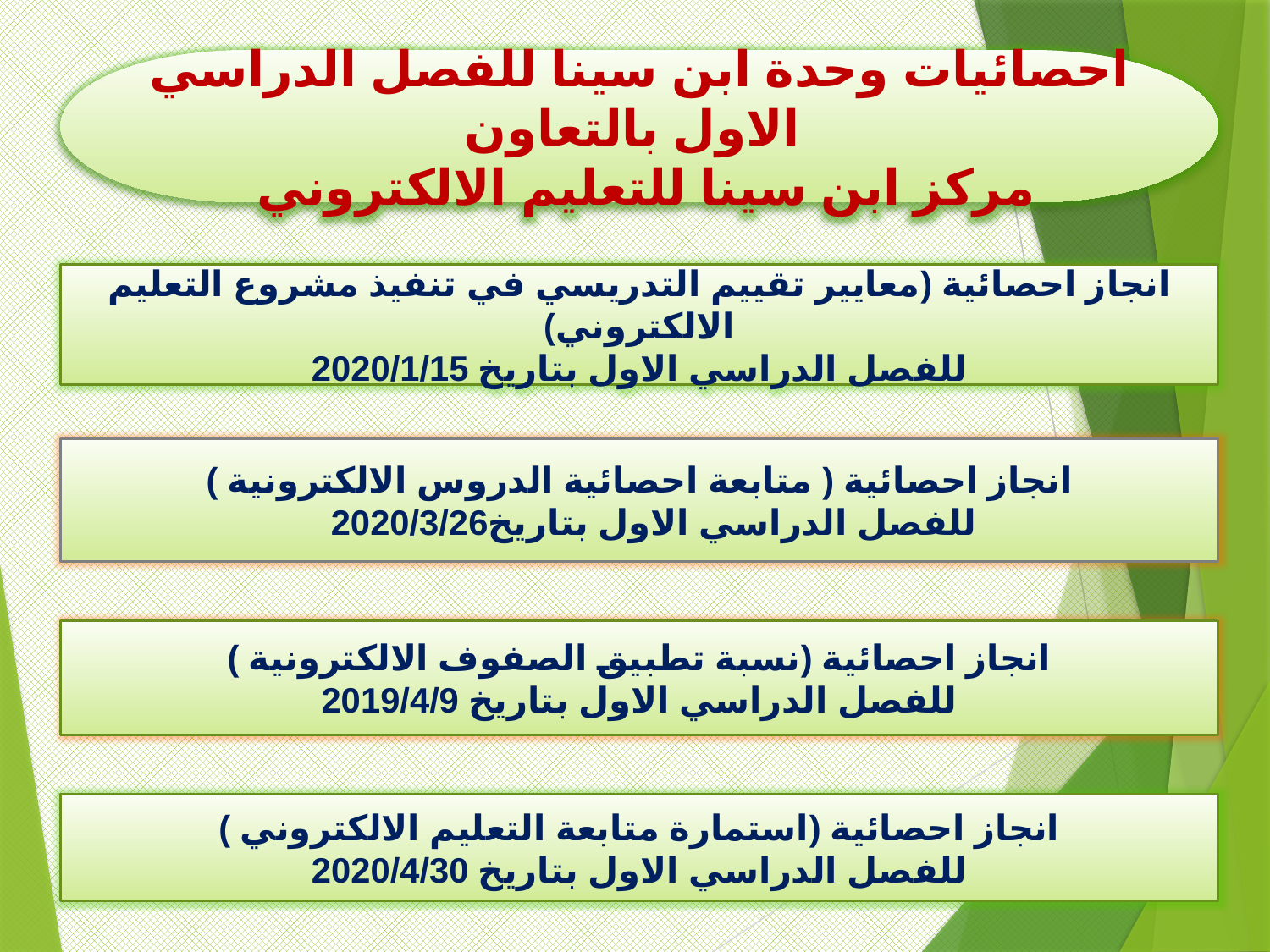

احصائيات وحدة ابن سينا للفصل الدراسي الاول بالتعاون
 مركز ابن سينا للتعليم الالكتروني
انجاز احصائية (معايير تقييم التدريسي في تنفيذ مشروع التعليم الالكتروني)
للفصل الدراسي الاول بتاريخ 2020/1/15

انجاز احصائية ( متابعة احصائية الدروس الالكترونية )
للفصل الدراسي الاول بتاريخ2020/3/26

انجاز احصائية (نسبة تطبيق الصفوف الالكترونية )
للفصل الدراسي الاول بتاريخ 2019/4/9
انجاز احصائية (استمارة متابعة التعليم الالكتروني )
للفصل الدراسي الاول بتاريخ 2020/4/30